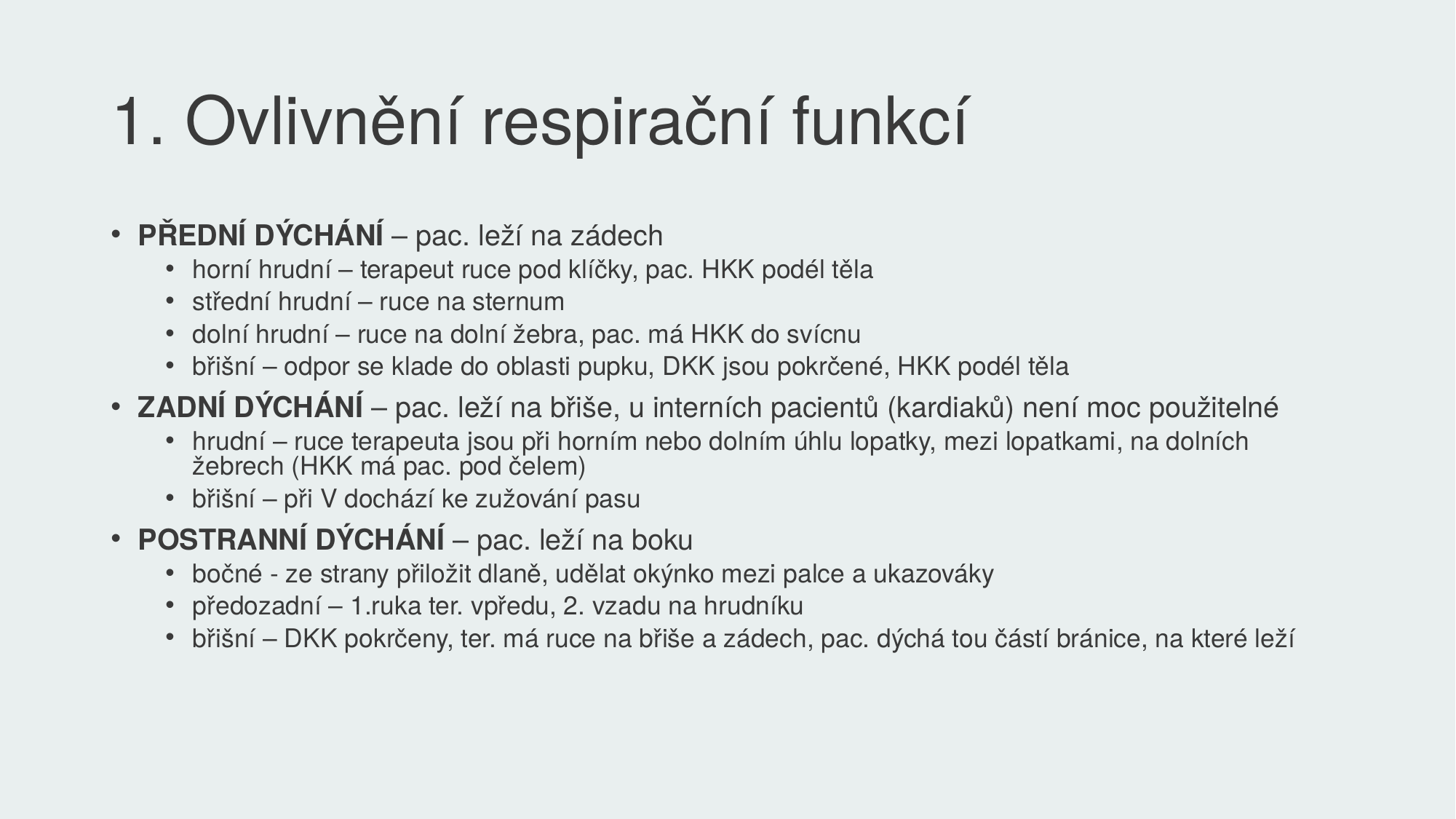

# 1. Ovlivnění respirační funkcí
PŘEDNÍ DÝCHÁNÍ – pac. leží na zádech
horní hrudní – terapeut ruce pod klíčky, pac. HKK podél těla
střední hrudní – ruce na sternum
dolní hrudní – ruce na dolní žebra, pac. má HKK do svícnu
břišní – odpor se klade do oblasti pupku, DKK jsou pokrčené, HKK podél těla
ZADNÍ DÝCHÁNÍ – pac. leží na břiše, u interních pacientů (kardiaků) není moc použitelné
hrudní – ruce terapeuta jsou při horním nebo dolním úhlu lopatky, mezi lopatkami, na dolních žebrech (HKK má pac. pod čelem)
břišní – při V dochází ke zužování pasu
POSTRANNÍ DÝCHÁNÍ – pac. leží na boku
bočné - ze strany přiložit dlaně, udělat okýnko mezi palce a ukazováky
předozadní – 1.ruka ter. vpředu, 2. vzadu na hrudníku
břišní – DKK pokrčeny, ter. má ruce na břiše a zádech, pac. dýchá tou částí bránice, na které leží